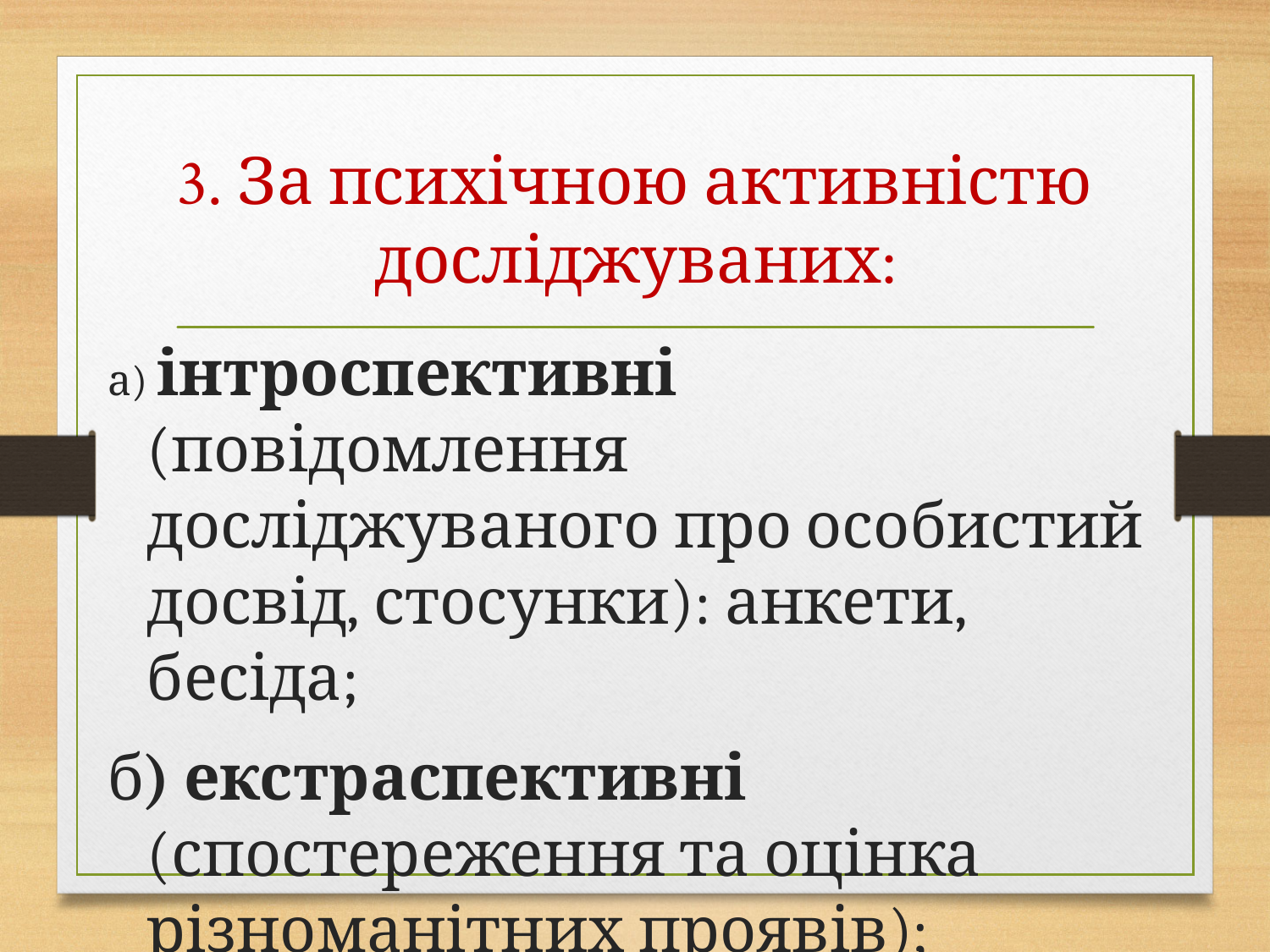

# 3. За психічною активністю досліджуваних:
а) інтроспективні (повідомлення  досліджуваного про особистий досвід, стосунки): анкети, бесіда;
б) екстраспективні (спостереження та оцінка різноманітних проявів);